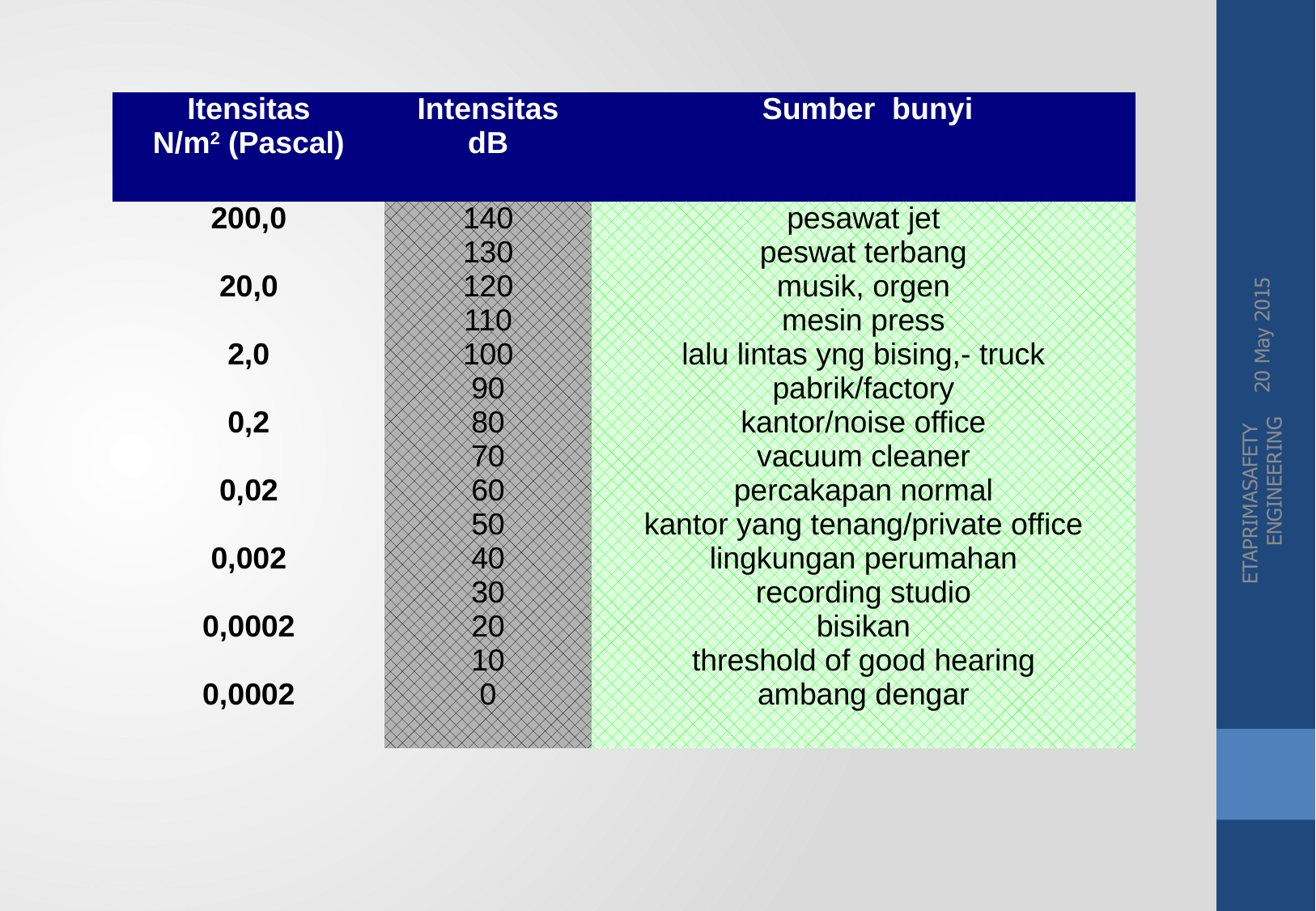

| Itensitas N/m2 (Pascal) | Intensitas dB | Sumber bunyi |
| --- | --- | --- |
| 200,0   20,0   2,0   0,2   0,02   0,002   0,0002   0,0002 | 140 130 120 110 100 90 80 70 60 50 40 30 20 10 0 | pesawat jet peswat terbang musik, orgen mesin press lalu lintas yng bising,- truck pabrik/factory kantor/noise office vacuum cleaner percakapan normal kantor yang tenang/private office lingkungan perumahan recording studio bisikan threshold of good hearing ambang dengar |
20 May 2015

ETAPRIMASAFETY  ENGINEERING